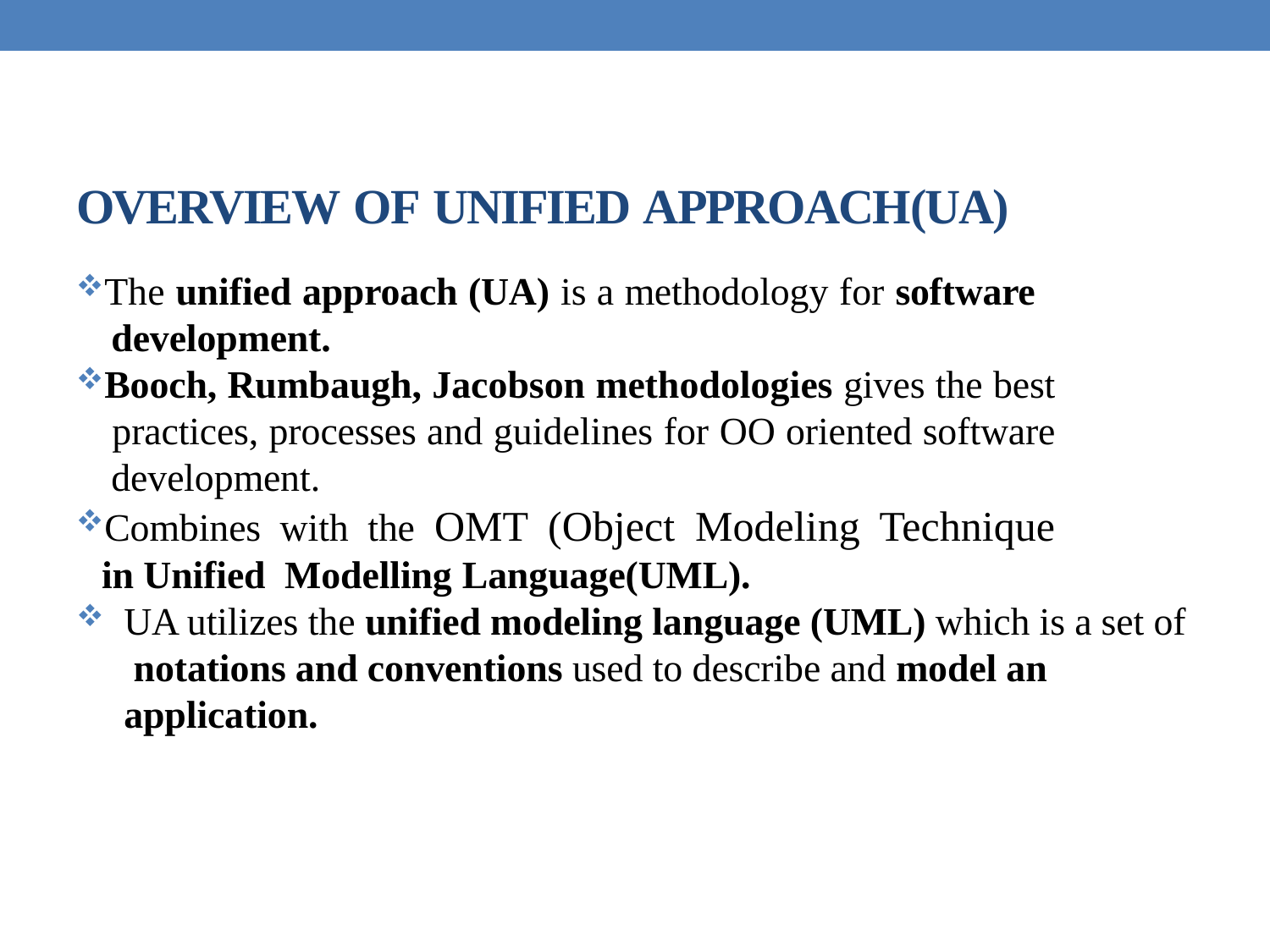

# OVERVIEW OF UNIFIED APPROACH(UA)
The unified approach (UA) is a methodology for software  development.
Booch, Rumbaugh, Jacobson methodologies gives the best  practices, processes and guidelines for OO oriented software  development.
Combines with the OMT (Object Modeling Technique
in Unified  Modelling Language(UML).
UA utilizes the unified modeling language (UML) which is a set of  notations and conventions used to describe and model an  application.